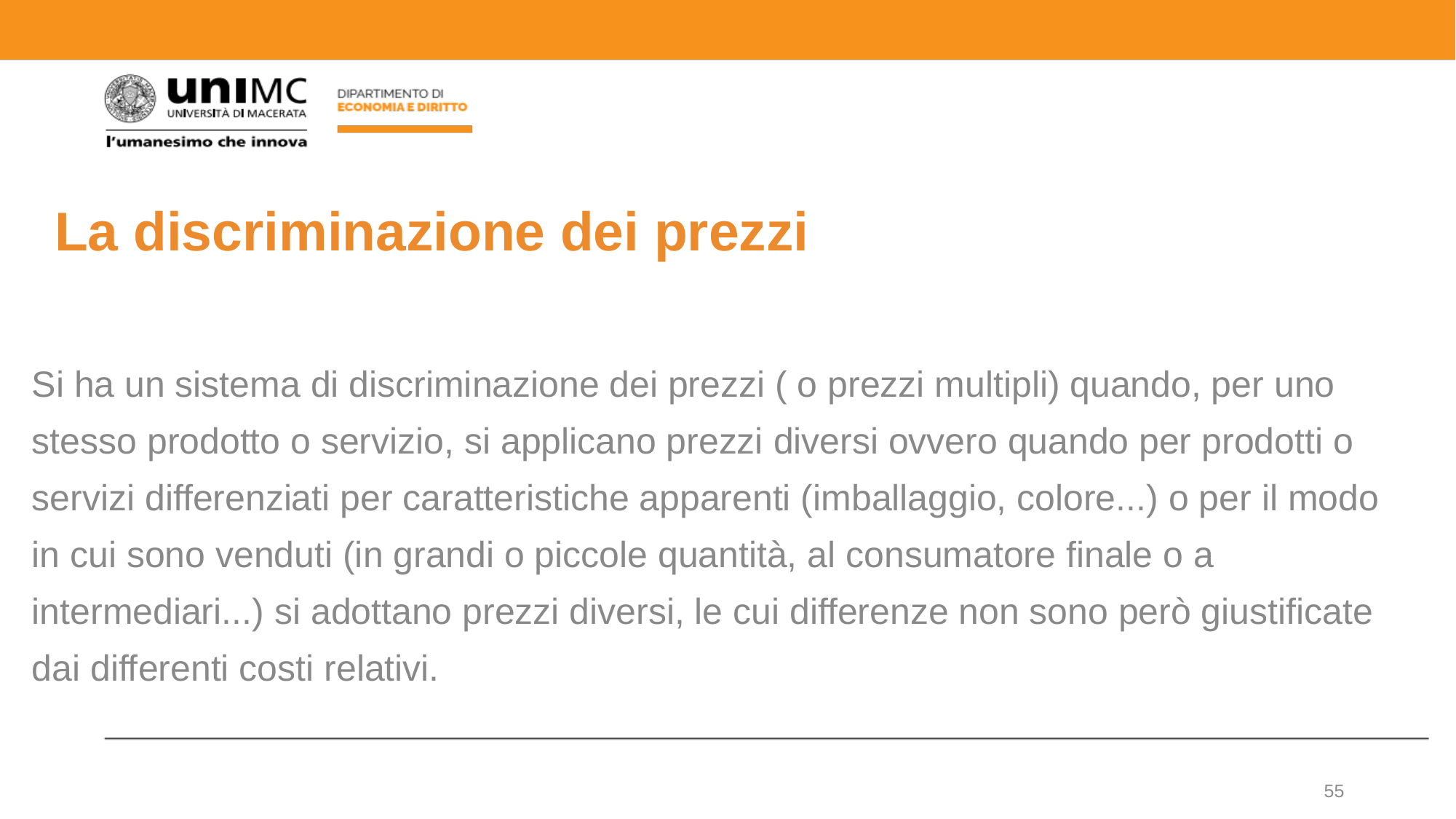

La discriminazione dei prezzi
Si ha un sistema di discriminazione dei prezzi ( o prezzi multipli) quando, per uno stesso prodotto o servizio, si applicano prezzi diversi ovvero quando per prodotti o servizi differenziati per caratteristiche apparenti (imballaggio, colore...) o per il modo in cui sono venduti (in grandi o piccole quantità, al consumatore finale o a intermediari...) si adottano prezzi diversi, le cui differenze non sono però giustificate dai differenti costi relativi.
55